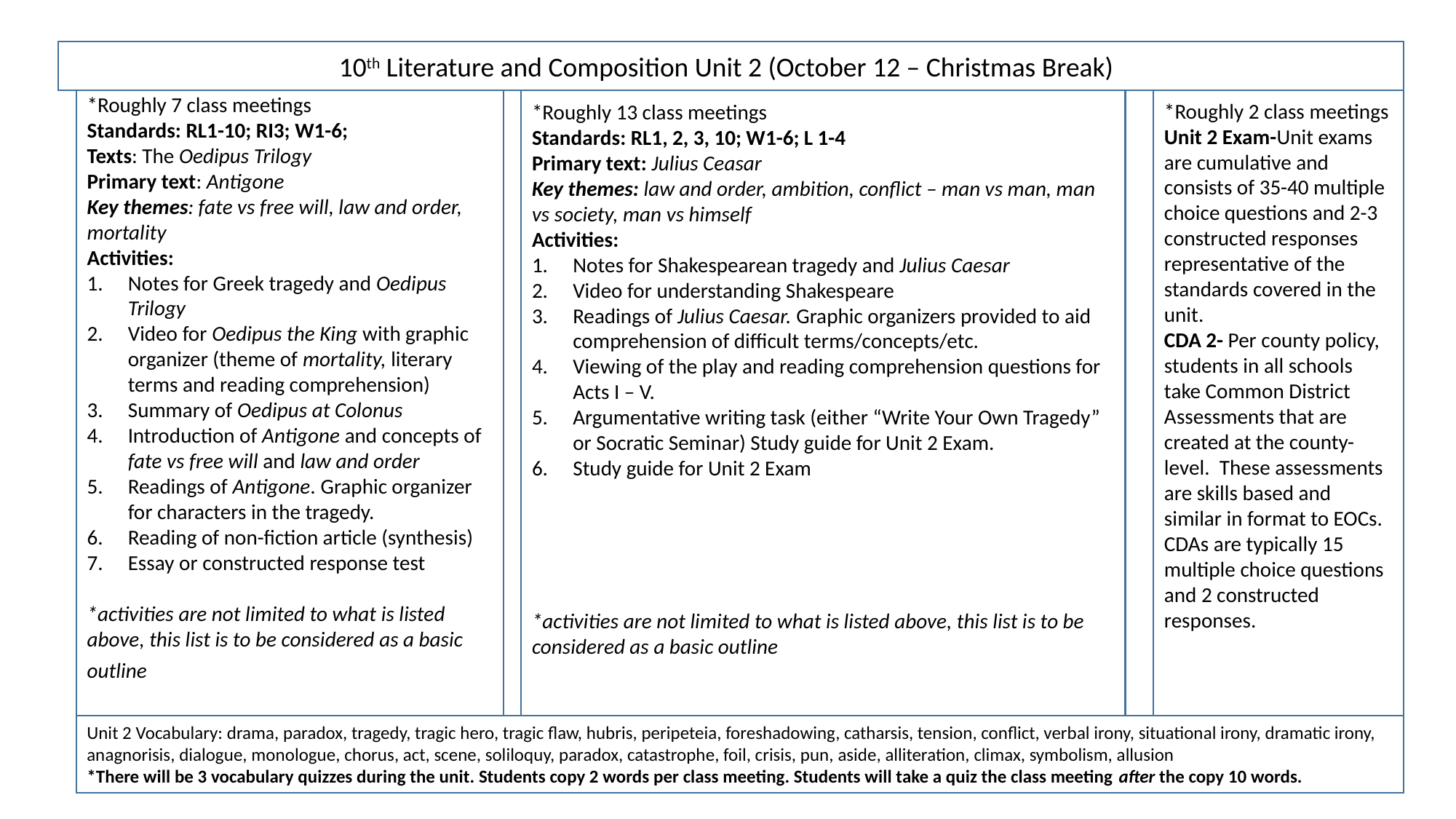

10th Literature and Composition Unit 2 (October 12 – Christmas Break)t

*Roughly 2 class meetings
Unit 2 Exam-Unit exams are cumulative and consists of 35-40 multiple choice questions and 2-3 constructed responses representative of the standards covered in the unit.
CDA 2- Per county policy, students in all schools take Common District Assessments that are created at the county-level.  These assessments are skills based and similar in format to EOCs. CDAs are typically 15 multiple choice questions and 2 constructed responses.

*Roughly 7 class meetings
Standards: RL1-10; RI3; W1-6;
Texts: The Oedipus Trilogy
Primary text: Antigone
Key themes: fate vs free will, law and order, mortality
Activities:
Notes for Greek tragedy and Oedipus Trilogy
Video for Oedipus the King with graphic organizer (theme of mortality, literary terms and reading comprehension)
Summary of Oedipus at Colonus
Introduction of Antigone and concepts of fate vs free will and law and order
Readings of Antigone. Graphic organizer for characters in the tragedy.
Reading of non-fiction article (synthesis)
Essay or constructed response test

*activities are not limited to what is listed above, this list is to be considered as a basic outline

*Roughly 13 class meetings
Standards: RL1, 2, 3, 10; W1-6; L 1-4
Primary text: Julius Ceasar
Key themes: law and order, ambition, conflict – man vs man, man vs society, man vs himself
Activities:
Notes for Shakespearean tragedy and Julius Caesar
Video for understanding Shakespeare
Readings of Julius Caesar. Graphic organizers provided to aid  comprehension of difficult terms/concepts/etc.
Viewing of the play and reading comprehension questions for Acts I – V.
Argumentative writing task (either “Write Your Own Tragedy”  or Socratic Seminar) Study guide for Unit 2 Exam.
Study guide for Unit 2 Exam

*activities are not limited to what is listed above, this list is to be considered as a basic outline

Unit 2 Vocabulary: drama, paradox, tragedy, tragic hero, tragic flaw, hubris, peripeteia, foreshadowing, catharsis, tension, conflict, verbal irony, situational irony, dramatic irony, anagnorisis, dialogue, monologue, chorus, act, scene, soliloquy, paradox, catastrophe, foil, crisis, pun, aside, alliteration, climax, symbolism, allusion
*There will be 3 vocabulary quizzes during the unit. Students copy 2 words per class meeting. Students will take a quiz the class meeting after the copy 10 words.ary